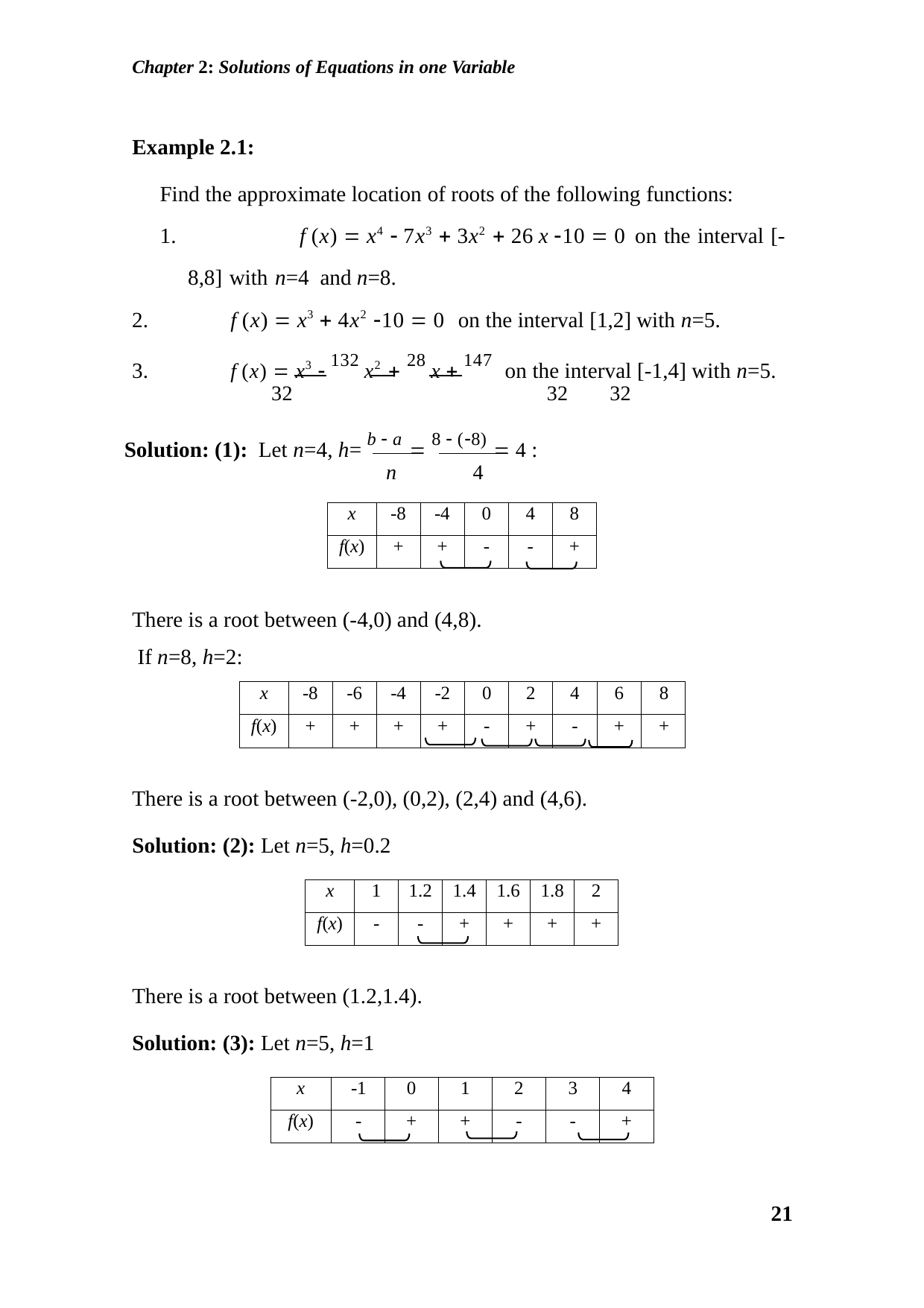

Chapter 2: Solutions of Equations in one Variable

Example 2.1:
Find the approximate location of roots of the following functions:
1.		f (x) = x4 − 7x3 + 3x2 + 26 x −10 = 0	on the interval [-8,8] with n=4  and n=8.
2.	f (x) = x3 + 4x2 −10 = 0  on the interval [1,2] with n=5.

3.	f (x) = x3 − 132 x2 + 28 x + 147 on the interval [-1,4] with n=5.
32	32	32

Solution: (1):  Let n=4, h= b − a = 8 − (−8) = 4 :
n	4

| x | -8 | -4 | 0 | 4 | 8 |
| --- | --- | --- | --- | --- | --- |
| f(x) | + | + | - | - | + |

There is a root between (-4,0) and (4,8).  If n=8, h=2:
| x | -8 | -6 | -4 | -2 | 0 | 2 | 4 | 6 | 8 |
| --- | --- | --- | --- | --- | --- | --- | --- | --- | --- |
| f(x) | + | + | + | + | - | + | - | + | + |

There is a root between (-2,0), (0,2), (2,4) and (4,6).
Solution: (2): Let n=5, h=0.2
| x | 1 | 1.2 | 1.4 | 1.6 | 1.8 | 2 |
| --- | --- | --- | --- | --- | --- | --- |
| f(x) | - | - | + | + | + | + |

There is a root between (1.2,1.4).
Solution: (3): Let n=5, h=1
| x | -1 | 0 | 1 | 2 | 3 | 4 |
| --- | --- | --- | --- | --- | --- | --- |
| f(x) | - | + | + | - | - | + |

21